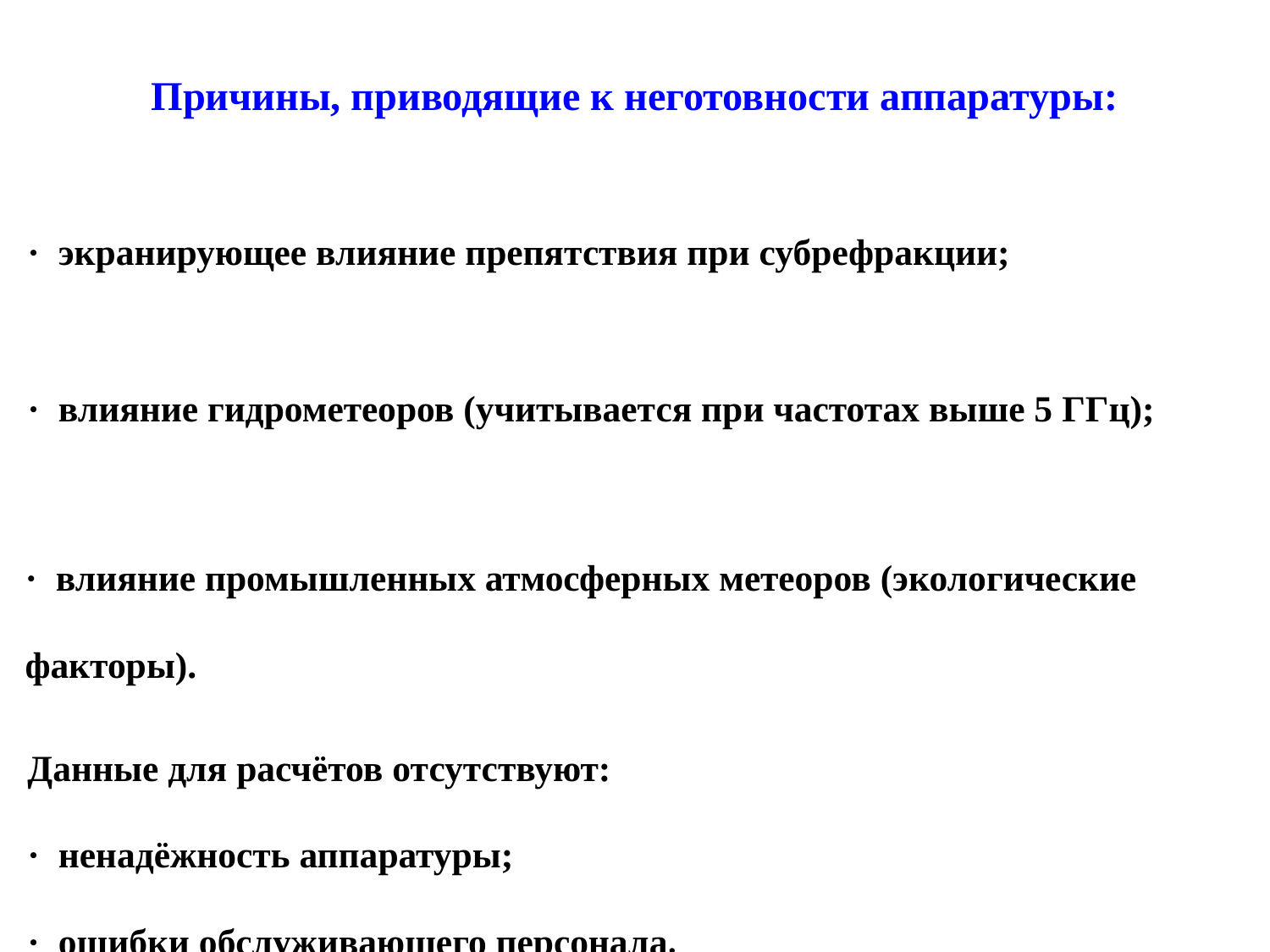

Причины, приводящие к неготовности аппаратуры:
·  экранирующее влияние препятствия при субрефракции;
·  влияние гидрометеоров (учитывается при частотах выше 5 ГГц);
·  влияние промышленных атмосферных метеоров (экологические факторы).
Данные для расчётов отсутствуют:
·  ненадёжность аппаратуры;
·  ошибки обслуживающего персонала.